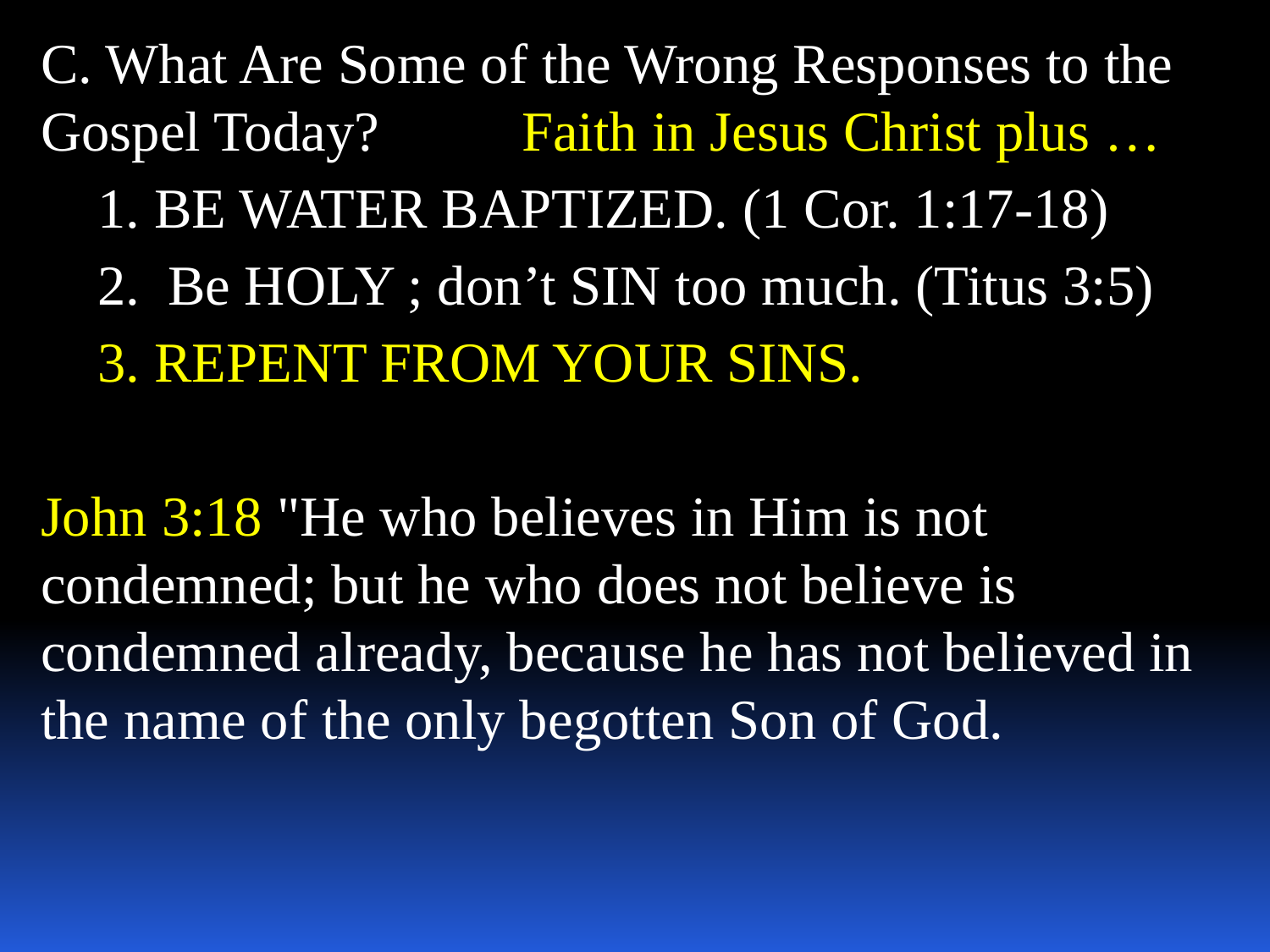

C. What Are Some of the Wrong Responses to the Gospel Today?          Faith in Jesus Christ plus …
    1. BE WATER BAPTIZED. (1 Cor. 1:17-18)
    2.	Be HOLY ; don’t SIN too much. (Titus 3:5)
    3. REPENT FROM YOUR SINS.

John 3:18 "He who believes in Him is not condemned; but he who does not believe is condemned already, because he has not believed in the name of the only begotten Son of God.